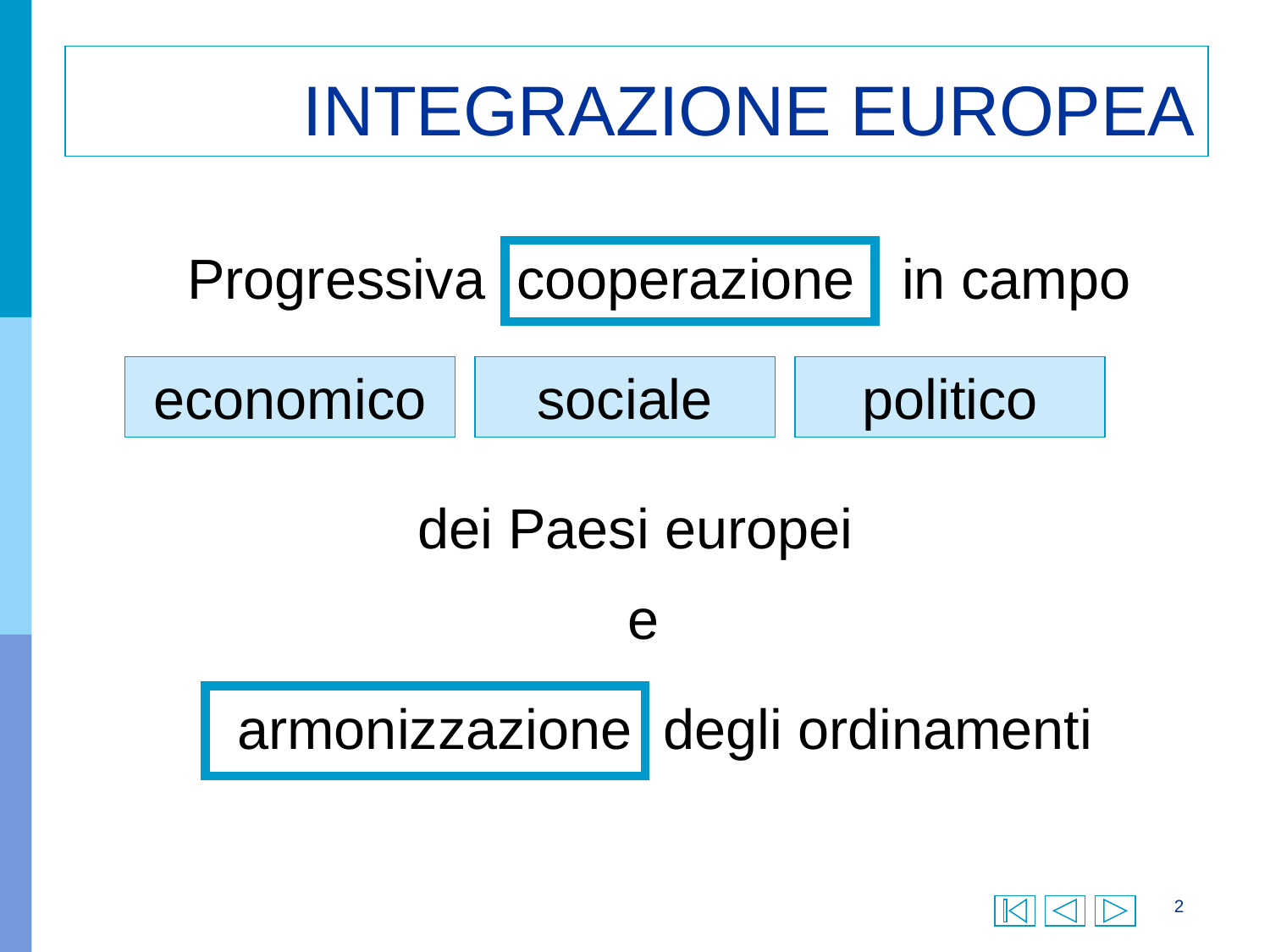

# INTEGRAZIONE EUROPEA
Progressiva  cooperazione   in campo

economico
sociale
politico

dei Paesi europei
e

armonizzazione  degli ordinamenti
2